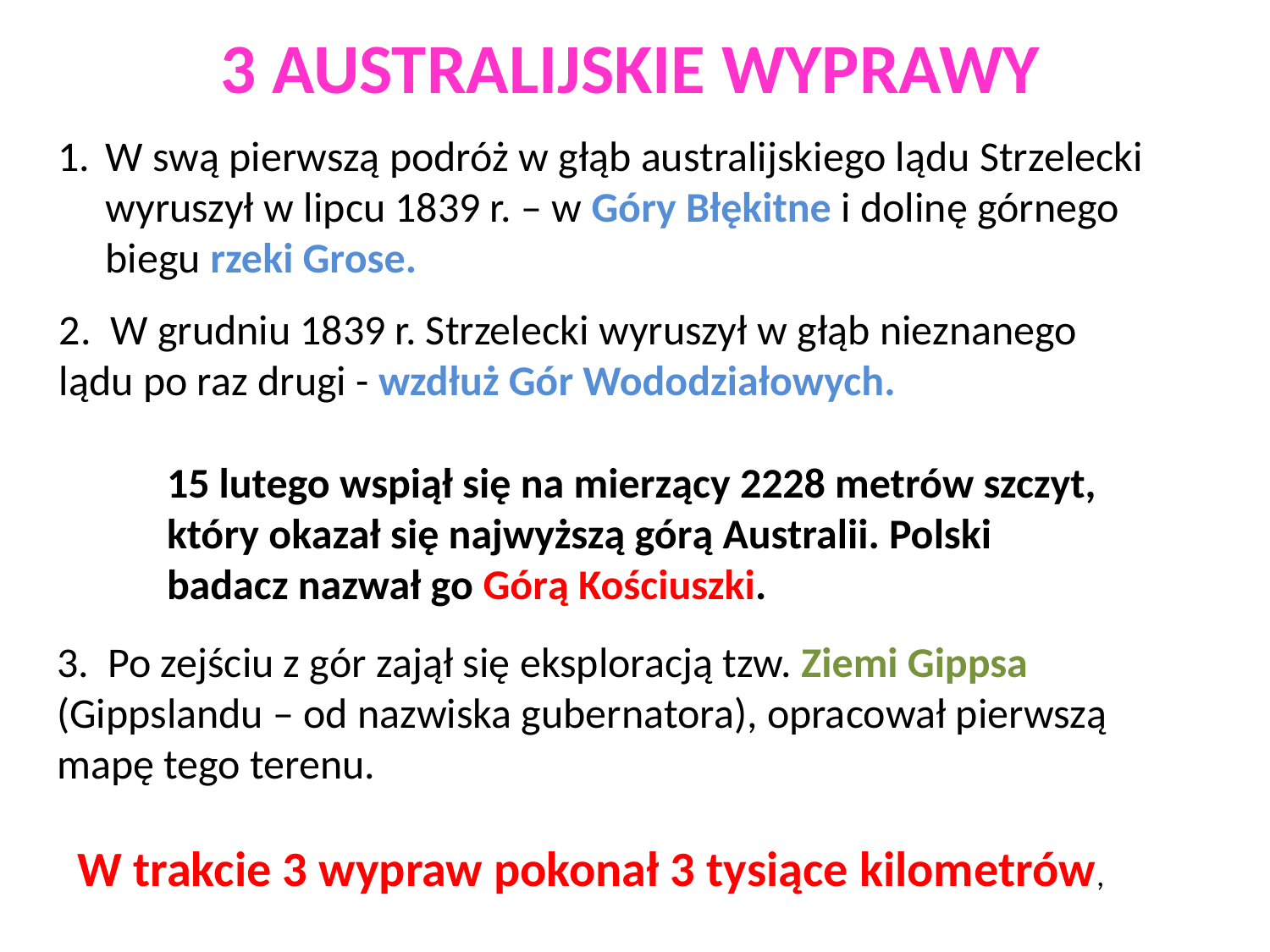

3 AUSTRALIJSKIE WYPRAWY
W swą pierwszą podróż w głąb australijskiego lądu Strzelecki wyruszył w lipcu 1839 r. – w Góry Błękitne i dolinę górnego biegu rzeki Grose.

2.  W grudniu 1839 r. Strzelecki wyruszył w głąb nieznanego lądu po raz drugi - wzdłuż Gór Wododziałowych.

15 lutego wspiął się na mierzący 2228 metrów szczyt, który okazał się najwyższą górą Australii. Polski badacz nazwał go Górą Kościuszki.

3.  Po zejściu z gór zajął się eksploracją tzw. Ziemi Gippsa (Gippslandu – od nazwiska gubernatora), opracował pierwszą mapę tego terenu.

W trakcie 3 wypraw pokonał 3 tysiące kilometrów,